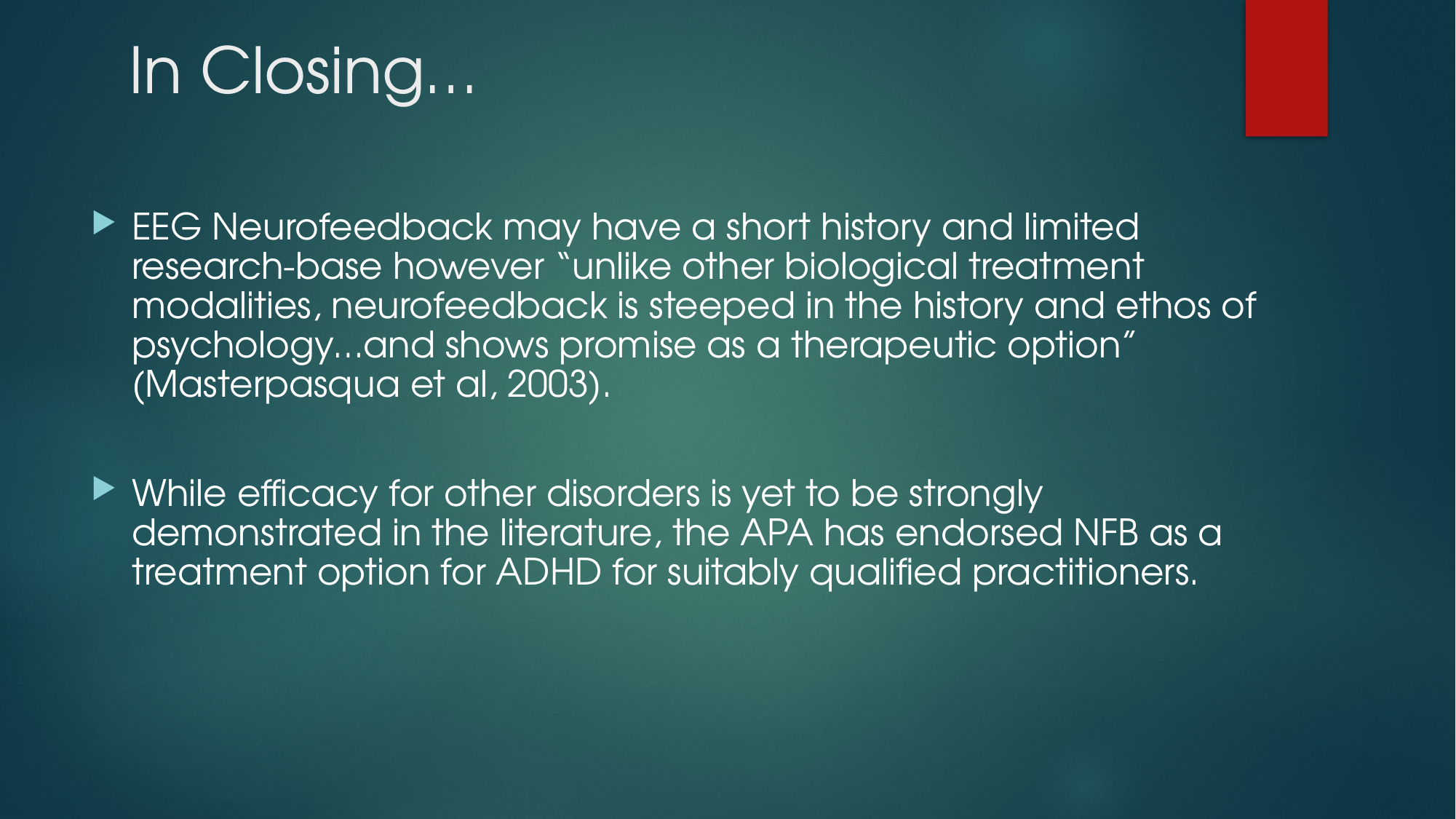

# In Closing…
EEG Neurofeedback may have a short history and limited research-base however “unlike other biological treatment modalities, neurofeedback is steeped in the history and ethos of psychology…and shows promise as a therapeutic option” (Masterpasqua et al, 2003).

While efficacy for other disorders is yet to be strongly demonstrated in the literature, the APA has endorsed NFB as a treatment option for ADHD for suitably qualified practitioners.